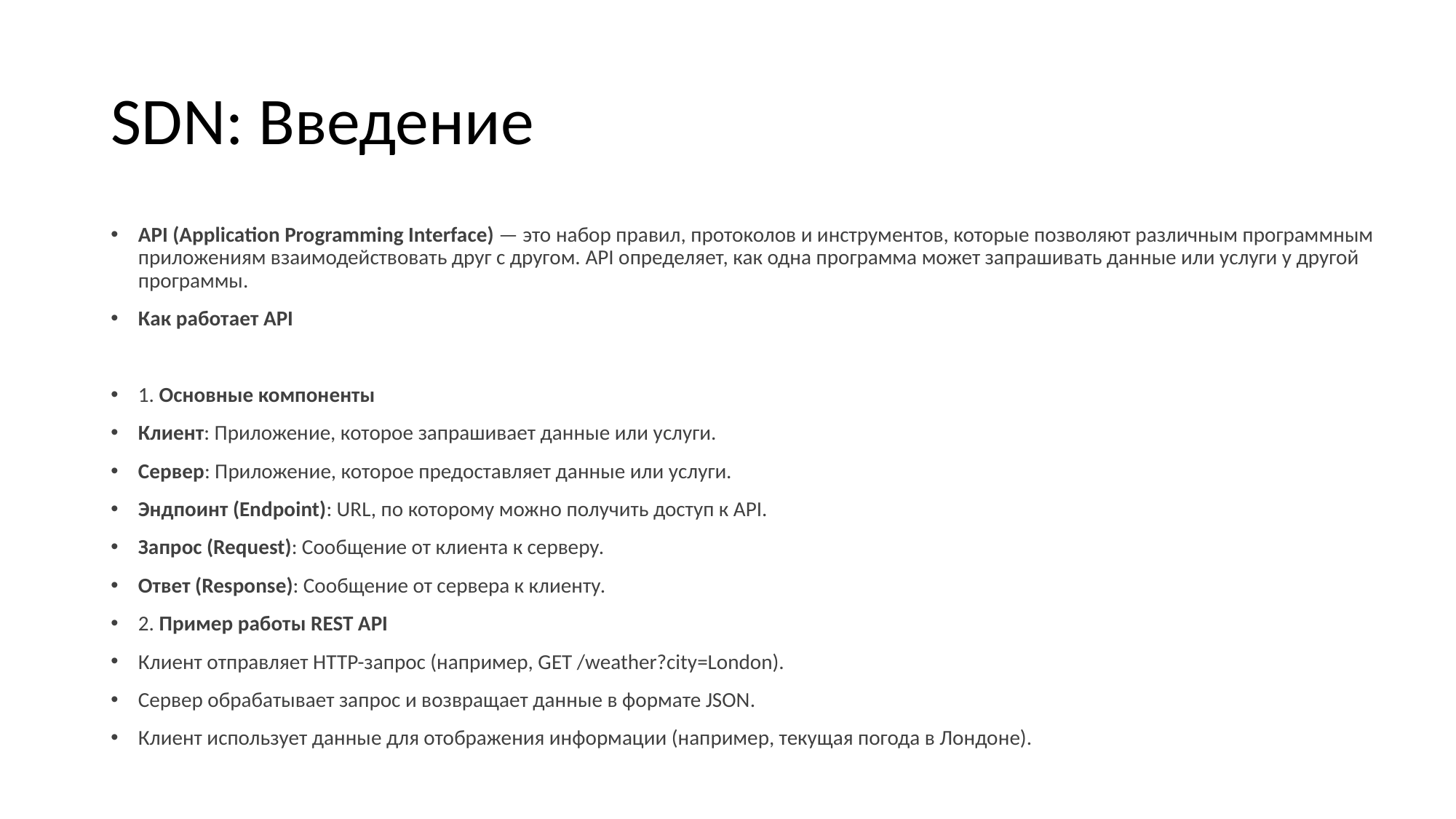

# SDN: Введение
API (Application Programming Interface) — это набор правил, протоколов и инструментов, которые позволяют различным программным приложениям взаимодействовать друг с другом. API определяет, как одна программа может запрашивать данные или услуги у другой программы.
Как работает API

1. Основные компоненты
Клиент: Приложение, которое запрашивает данные или услуги.
Сервер: Приложение, которое предоставляет данные или услуги.
Эндпоинт (Endpoint): URL, по которому можно получить доступ к API.
Запрос (Request): Сообщение от клиента к серверу.
Ответ (Response): Сообщение от сервера к клиенту.
2. Пример работы REST API
Клиент отправляет HTTP-запрос (например, GET /weather?city=London).
Сервер обрабатывает запрос и возвращает данные в формате JSON.
Клиент использует данные для отображения информации (например, текущая погода в Лондоне).